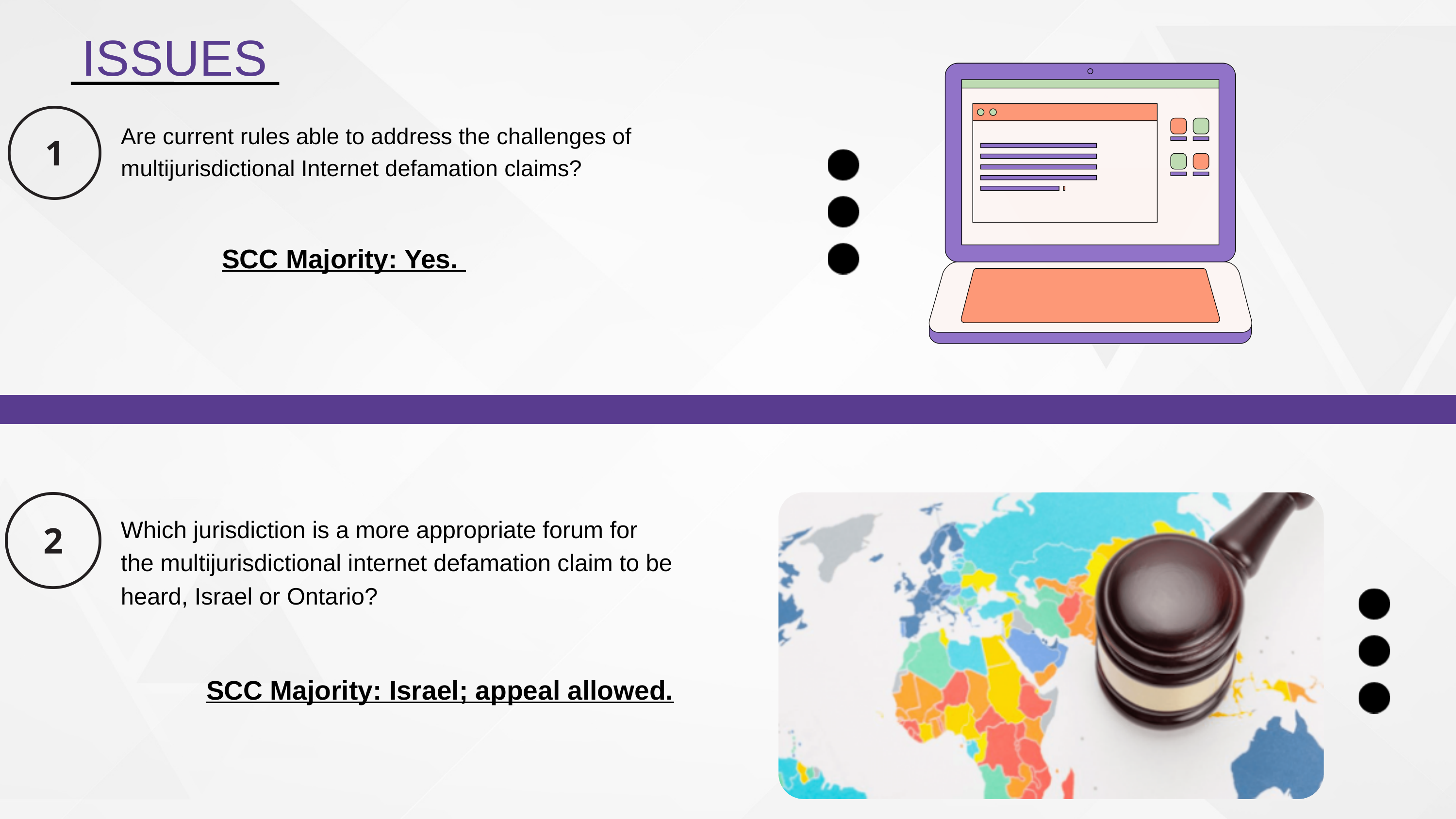

ISSUES

Are current rules able to address the challenges of multijurisdictional Internet defamation claims?

SCC Majority: Yes.

Which jurisdiction is a more appropriate forum for the multijurisdictional internet defamation claim to be heard, Israel or Ontario?

SCC Majority: Israel; appeal allowed.